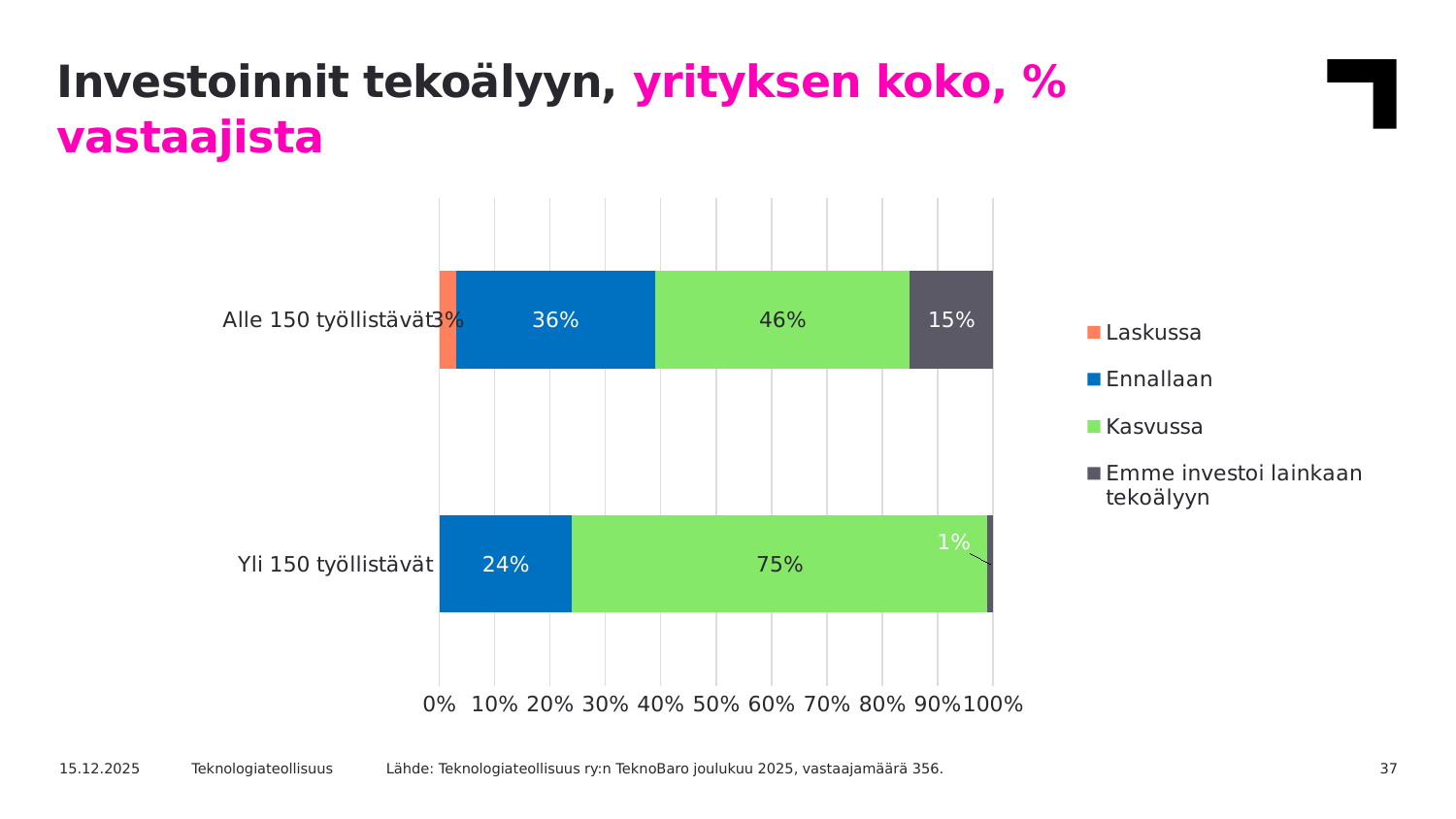

Investoinnit tekoälyyn, yrityksen koko, %  vastaajista

### Chart

| Category | Laskussa | Ennallaan | Kasvussa | Emme investoi lainkaan tekoälyyn |
|---|---|---|---|---|
| Yli 150 työllistävät | 0.0 | 0.24 | 0.75 | 0.01 |
| Alle 150 työllistävät | 0.03 | 0.36 | 0.46 | 0.15 |
Lähde: Teknologiateollisuus ry:n TeknoBaro joulukuu 2025, vastaajamäärä 356.
15.12.2025
Teknologiateollisuus
37